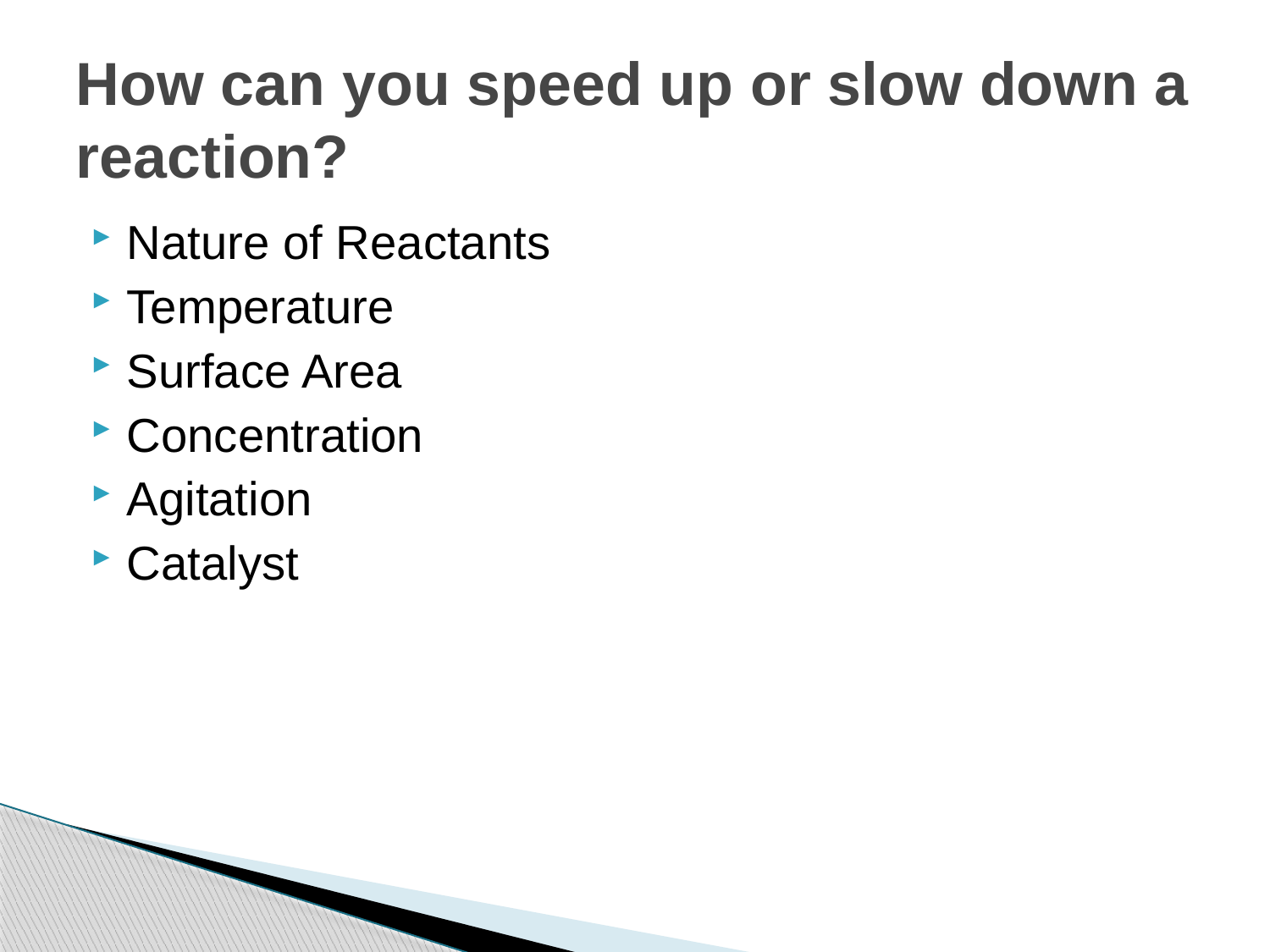

# How can you speed up or slow down a reaction?
Nature of Reactants
Temperature
Surface Area
Concentration
Agitation
Catalyst